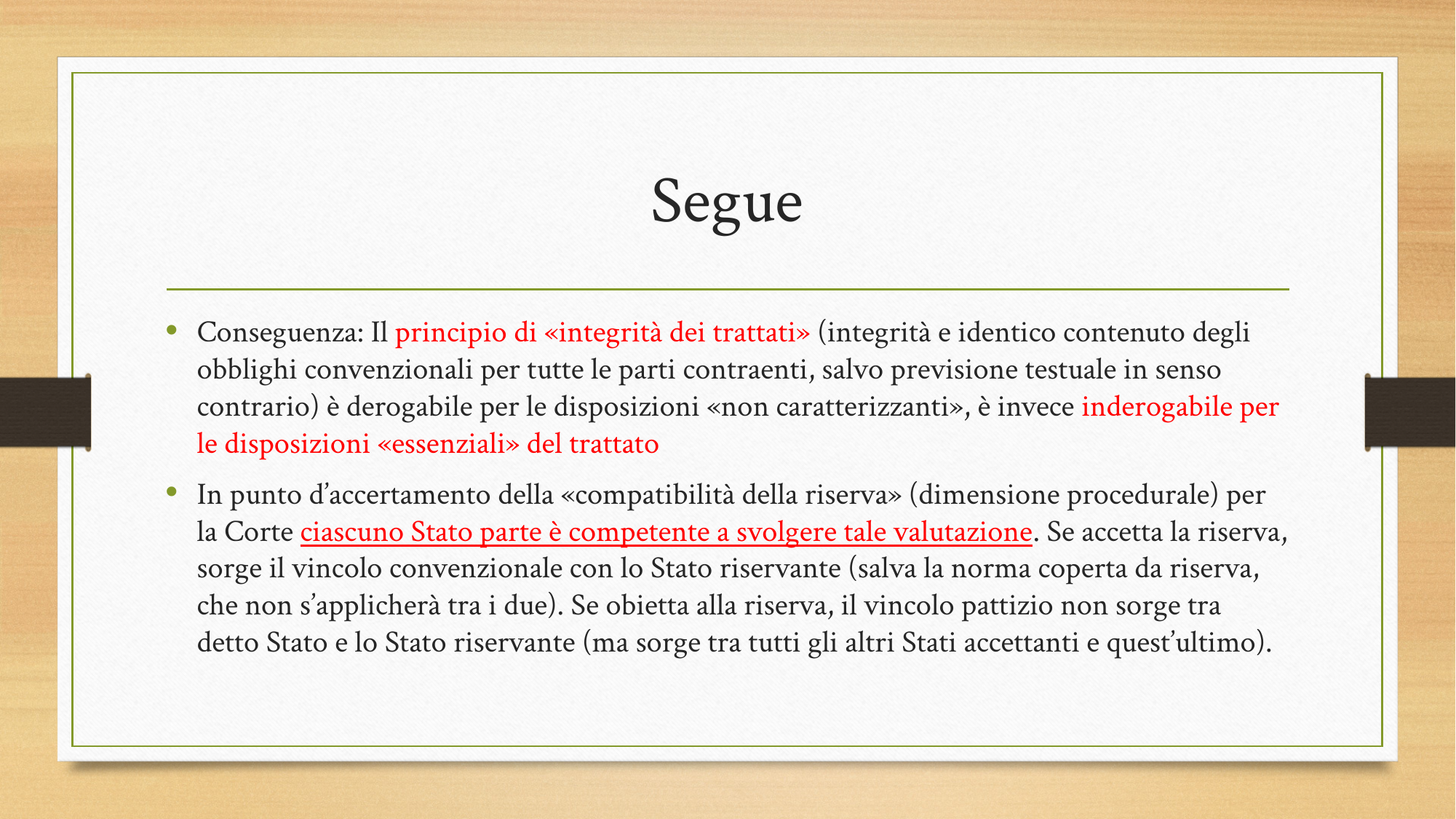

# Segue
Conseguenza: Il principio di «integrità dei trattati» (integrità e identico contenuto degli obblighi convenzionali per tutte le parti contraenti, salvo previsione testuale in senso contrario) è derogabile per le disposizioni «non caratterizzanti», è invece inderogabile per le disposizioni «essenziali» del trattato
In punto d’accertamento della «compatibilità della riserva» (dimensione procedurale) per la Corte ciascuno Stato parte è competente a svolgere tale valutazione. Se accetta la riserva, sorge il vincolo convenzionale con lo Stato riservante (salva la norma coperta da riserva, che non s’applicherà tra i due). Se obietta alla riserva, il vincolo pattizio non sorge tra detto Stato e lo Stato riservante (ma sorge tra tutti gli altri Stati accettanti e quest’ultimo).